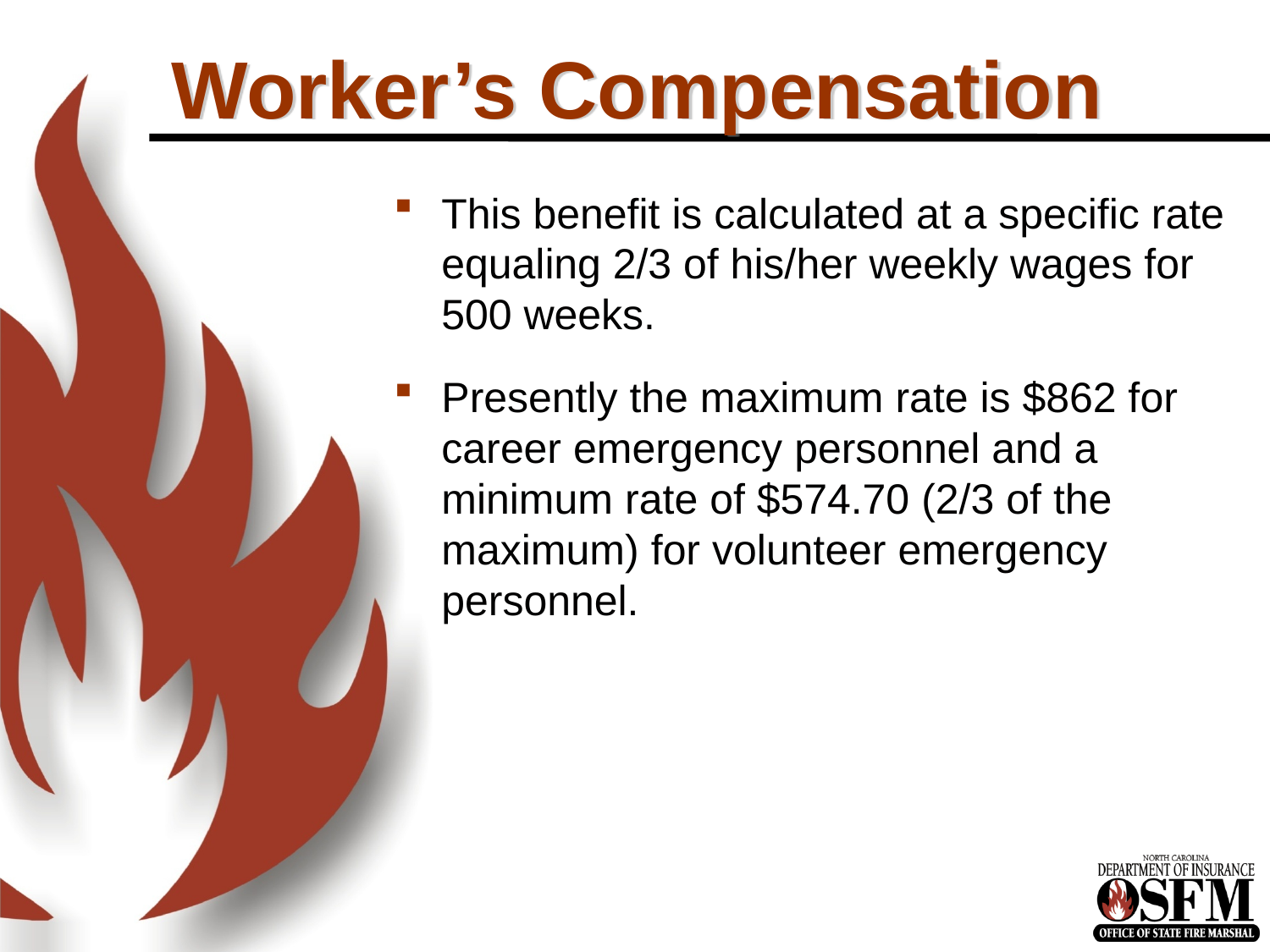

# Worker’s Compensation
This benefit is calculated at a specific rate equaling 2/3 of his/her weekly wages for 500 weeks.

Presently the maximum rate is $862 for career emergency personnel and a minimum rate of $574.70 (2/3 of the maximum) for volunteer emergency personnel.